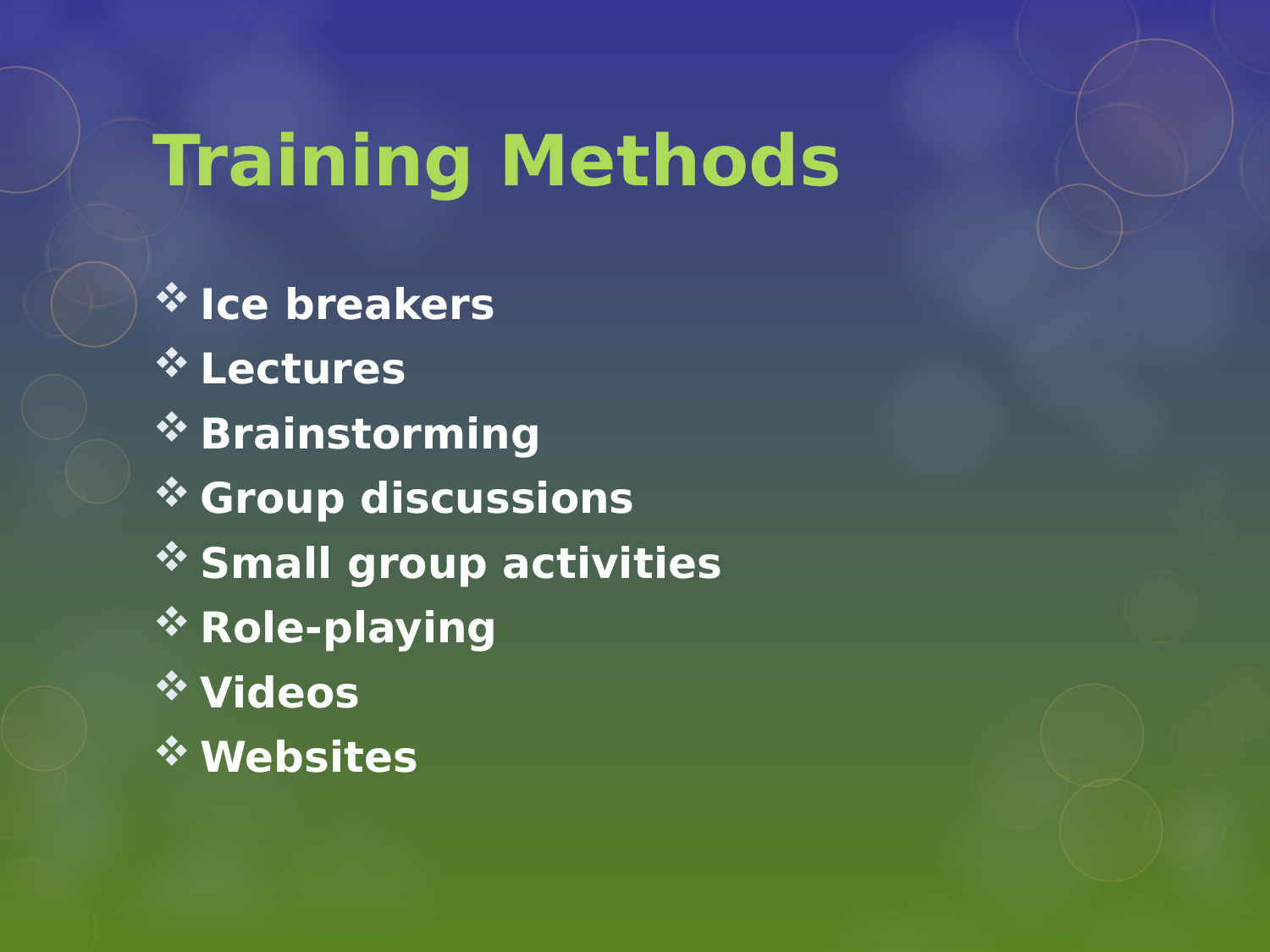

# Training Methods
Ice breakers
Lectures
Brainstorming
Group discussions
Small group activities
Role-playing
Videos
Websites